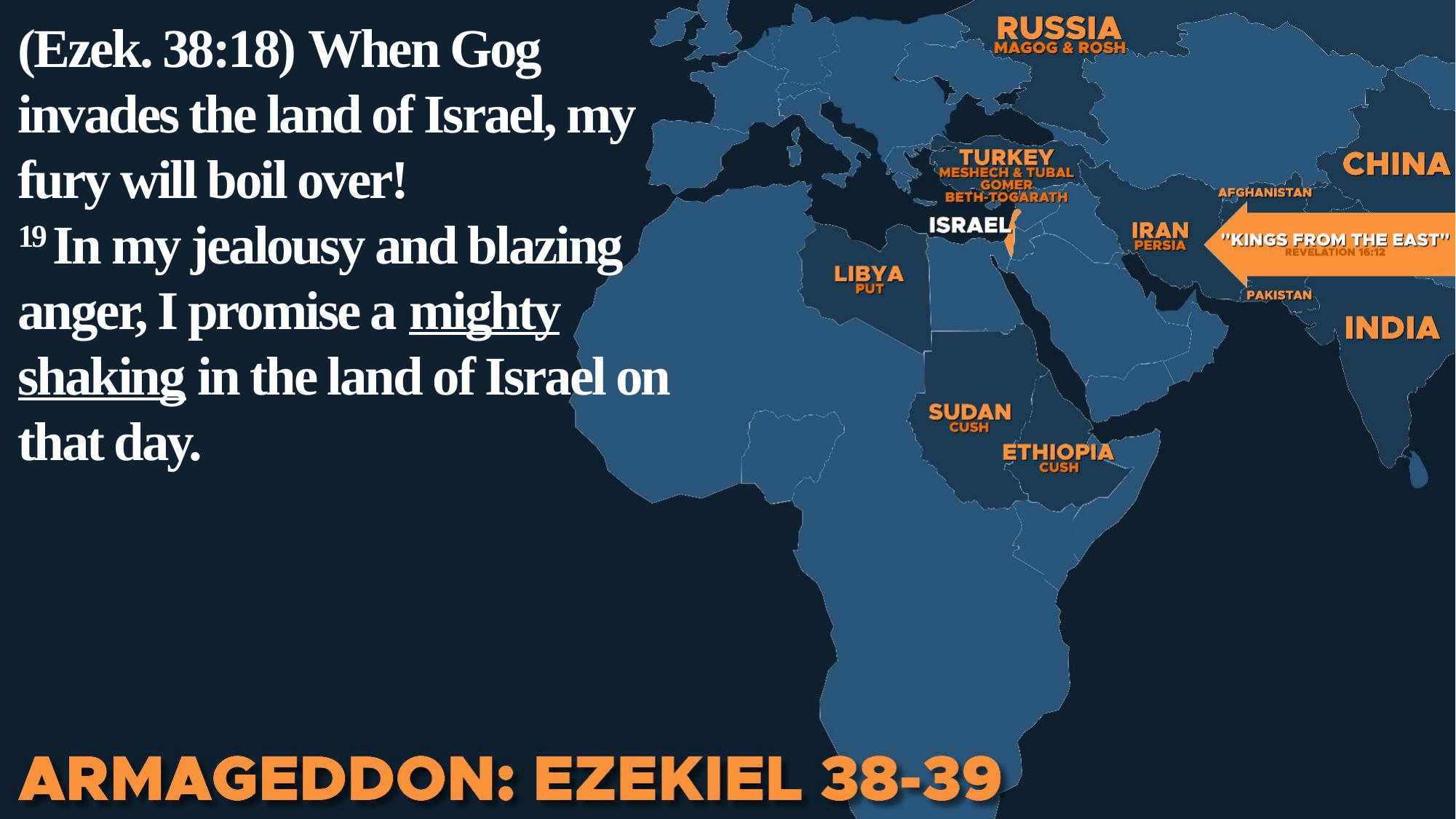

(Ezek. 38:18) When Gog invades the land of Israel, my fury will boil over!
19 In my jealousy and blazing anger, I promise a mighty shaking in the land of Israel on that day.